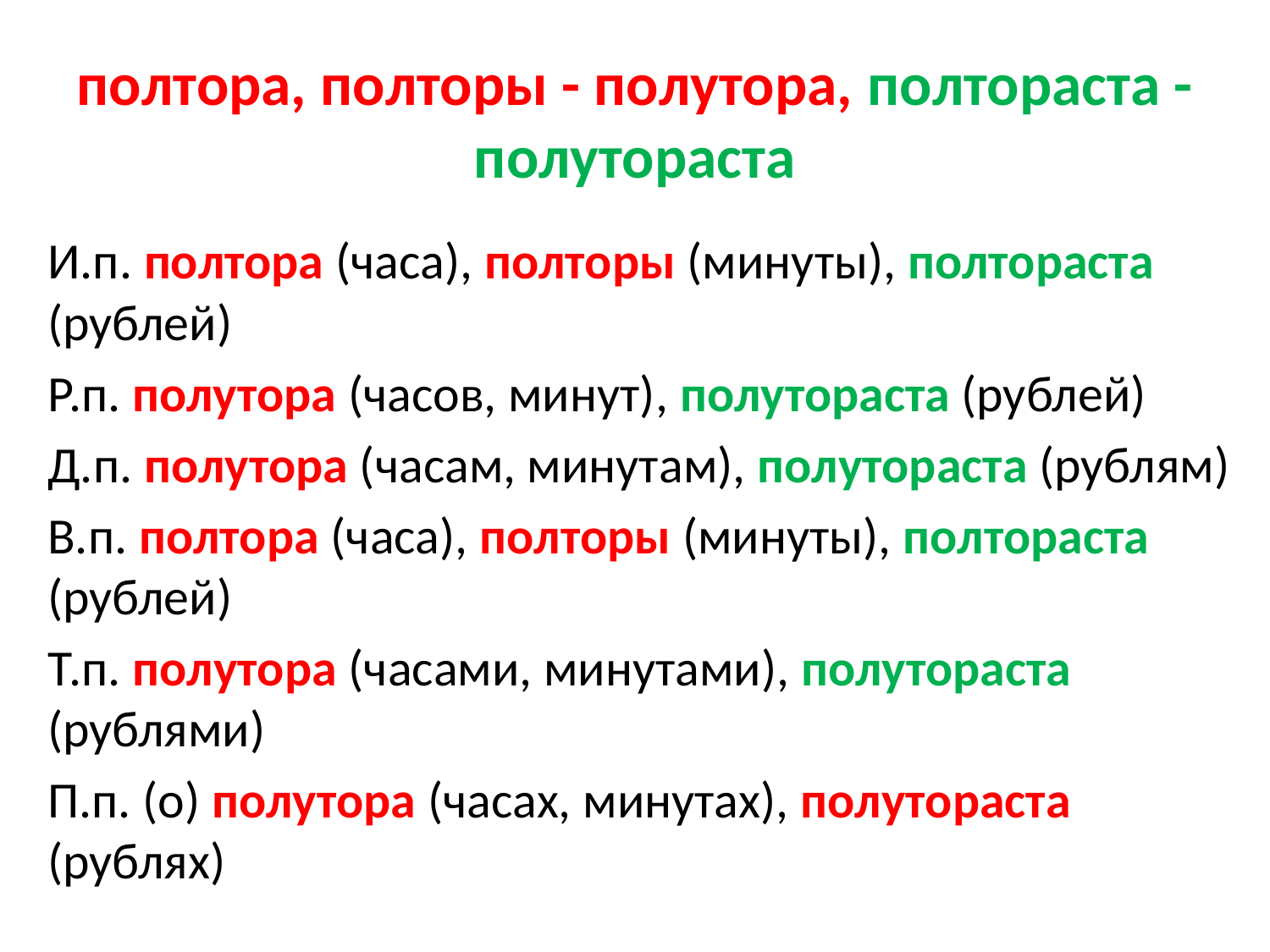

# полтора, полторы - полутора, полтораста - полутораста
И.п. полтора (часа), полторы (минуты), полтораста (рублей)
Р.п. полутора (часов, минут), полутораста (рублей)
Д.п. полутора (часам, минутам), полутораста (рублям)
В.п. полтора (часа), полторы (минуты), полтораста (рублей)
Т.п. полутора (часами, минутами), полутораста (рублями)
П.п. (о) полутора (часах, минутах), полутораста (рублях)